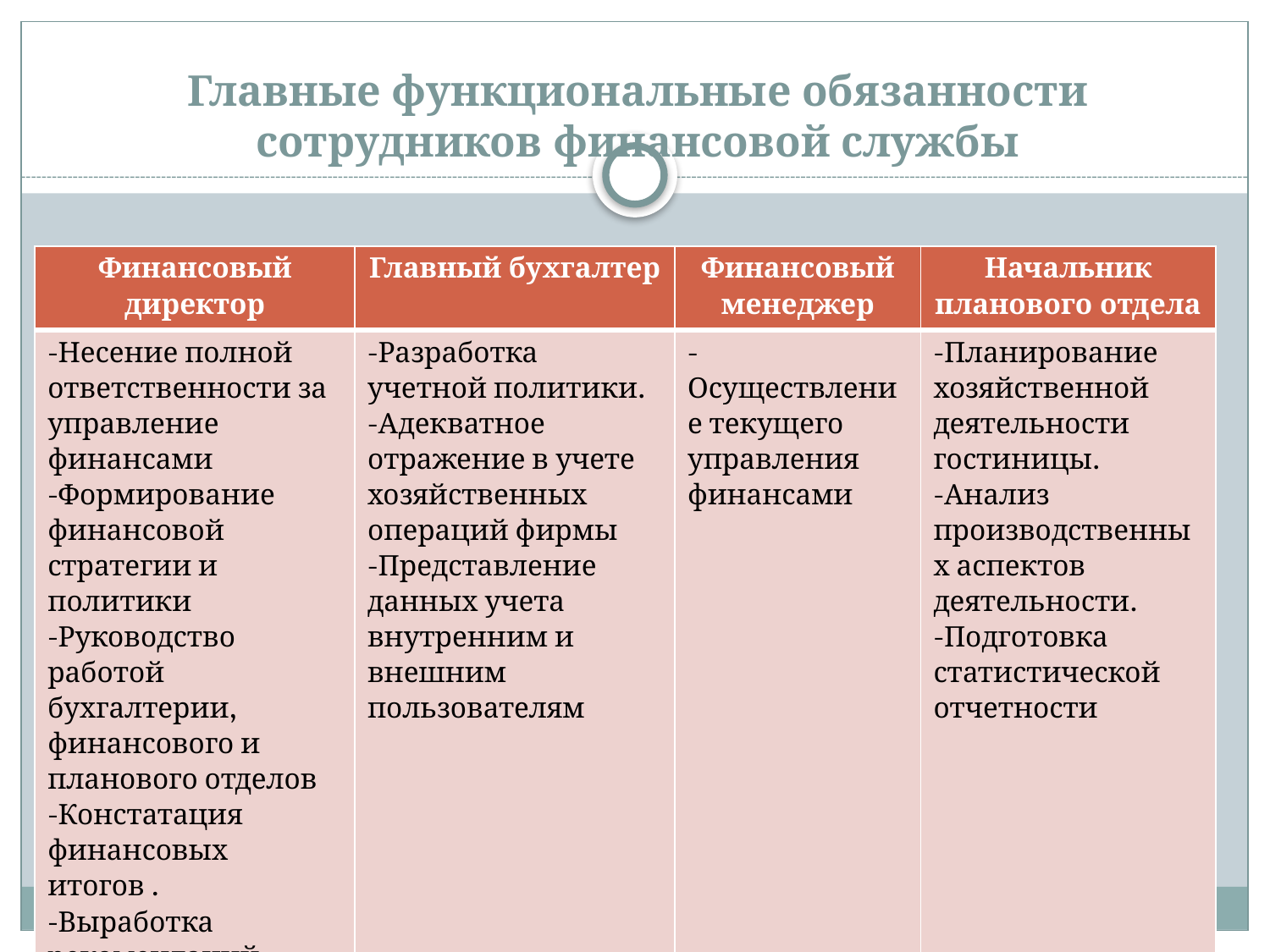

# Главные функциональные обязанности сотрудников финансовой службы
| Финансовый директор | Главный бухгалтер | Финансовый менеджер | Начальник планового отдела |
| --- | --- | --- | --- |
| -Несение полной ответственности за управление финансами -Формирование финансовой стратегии и политики -Руководство работой бухгалтерии, финансового и планового отделов -Констатация финансовых итогов . -Выработка рекомендаций высшему руководству | -Разработка учетной политики. -Адекватное отражение в учете хозяйственных операций фирмы -Представление данных учета внутренним и внешним пользователям | -Осуществление текущего управления финансами | -Планирование хозяйственной деятельности гостиницы. -Анализ производственных аспектов деятельности. -Подготовка статистической отчетности |